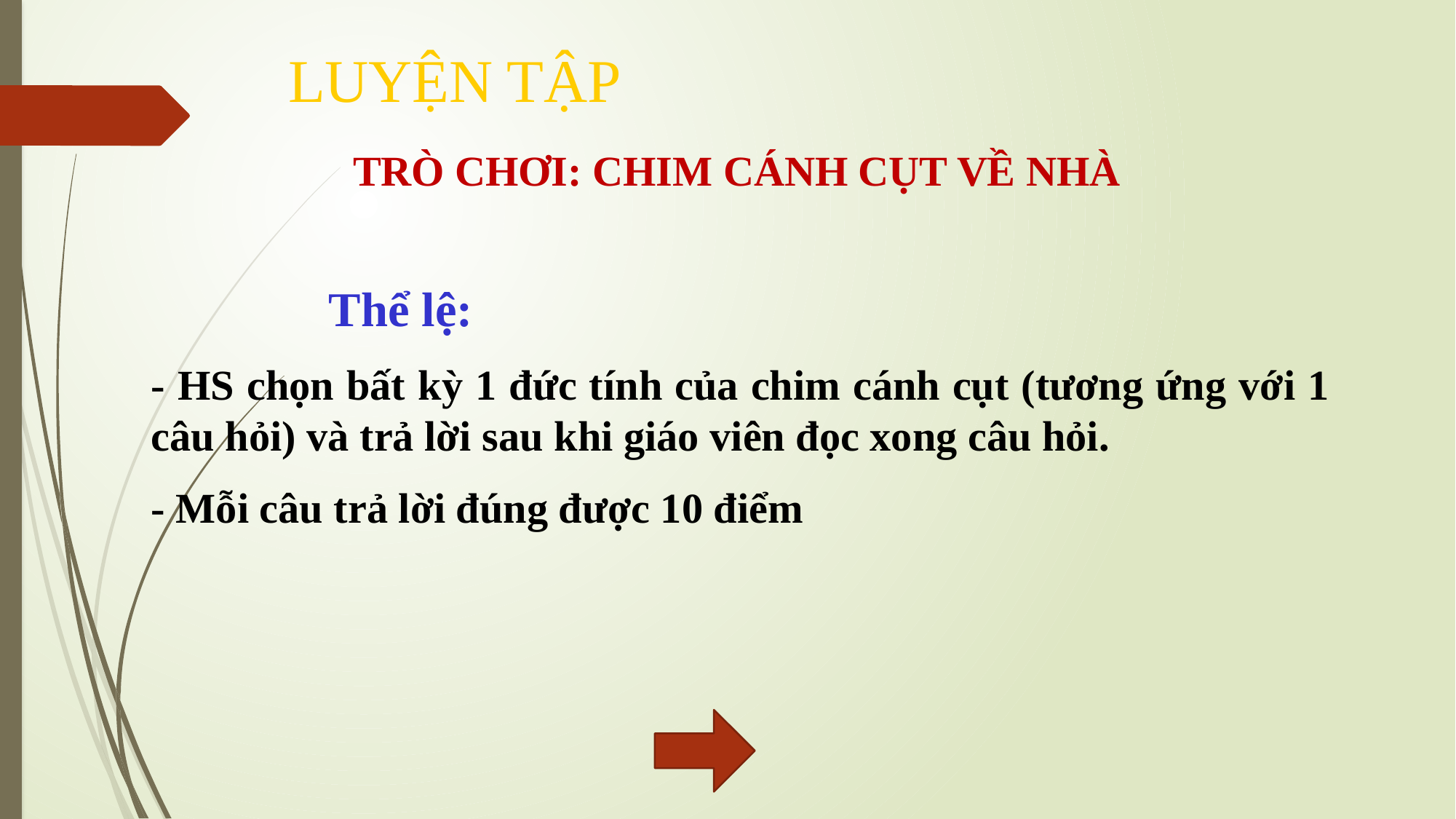

LUYỆN TẬP
TRÒ CHƠI: CHIM CÁNH CỤT VỀ NHÀ
		Thể lệ:
- HS chọn bất kỳ 1 đức tính của chim cánh cụt (tương ứng với 1 câu hỏi) và trả lời sau khi giáo viên đọc xong câu hỏi.
- Mỗi câu trả lời đúng được 10 điểm